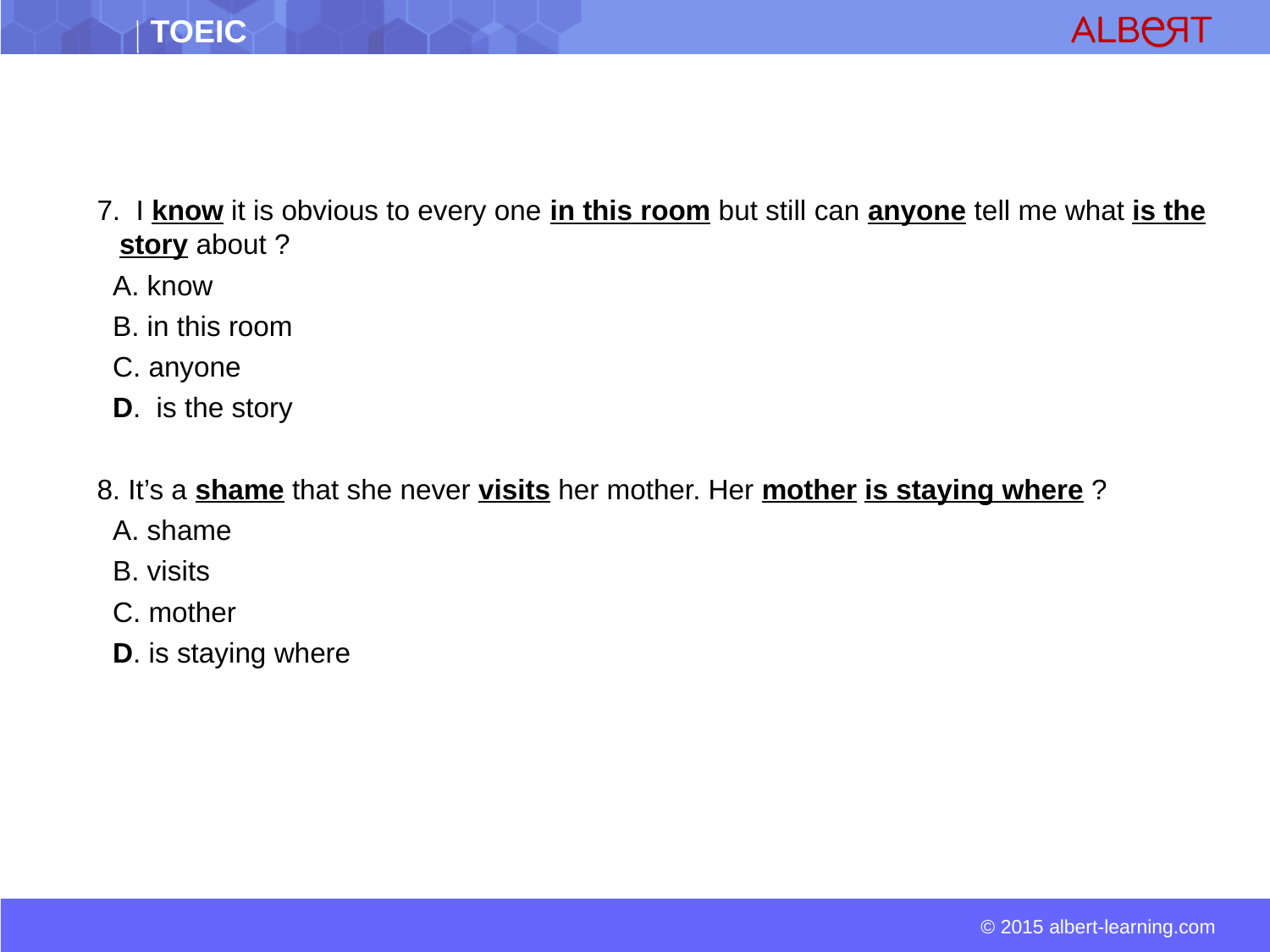

7.  I know it is obvious to every one in this room but still can anyone tell me what is the story about ?
  A. know
  B. in this room
  C. anyone
  D.  is the story

8. It’s a shame that she never visits her mother. Her mother is staying where ?
  A. shame
  B. visits
  C. mother
  D. is staying where